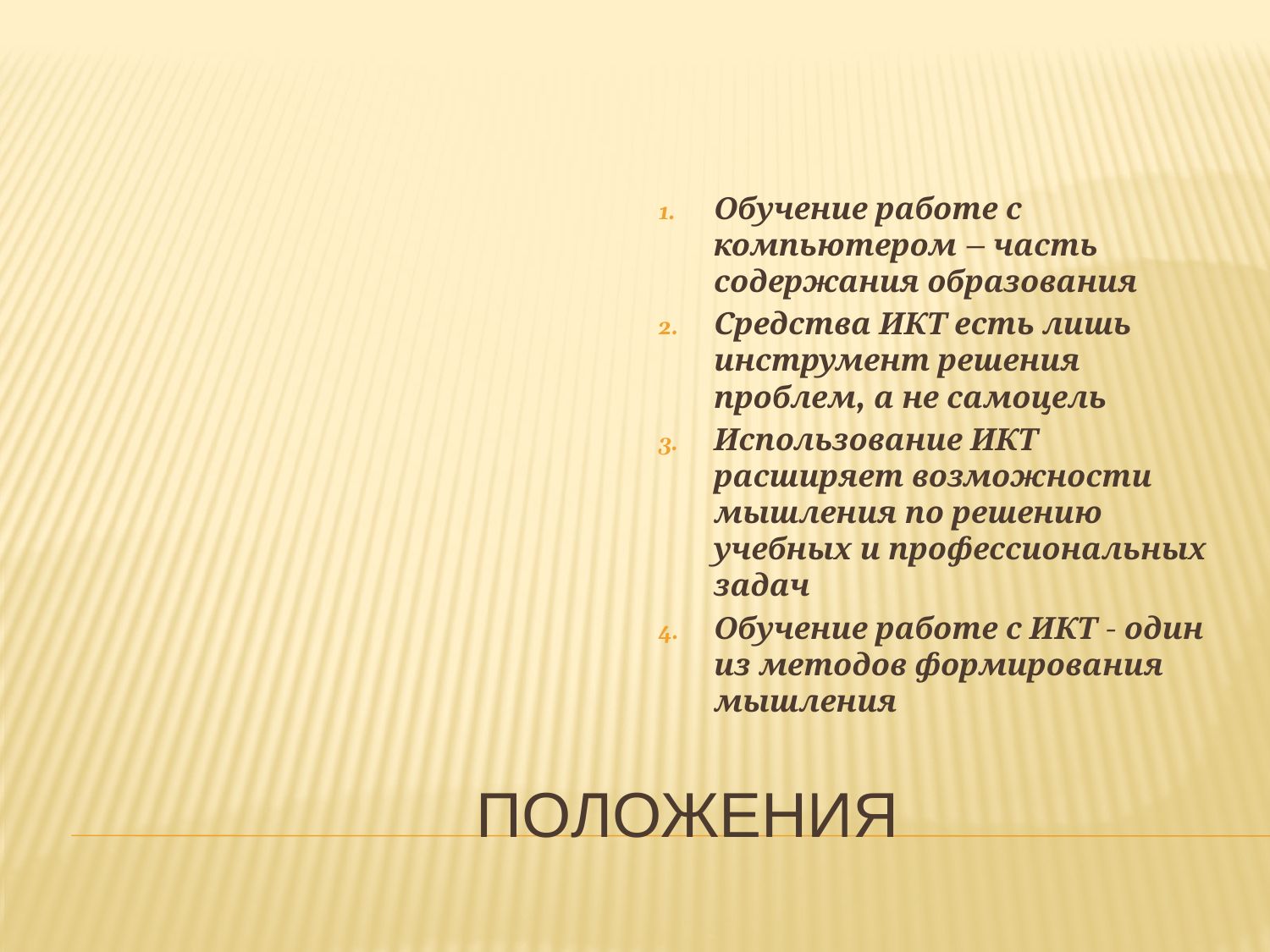

Положения
Обучение работе с компьютером – часть содержания образования
Средства ИКТ есть лишь инструмент решения проблем, а не самоцель
Использование ИКТ расширяет возможности мышления по решению учебных и профессиональных задач
Обучение работе с ИКТ - один из методов формирования мышления